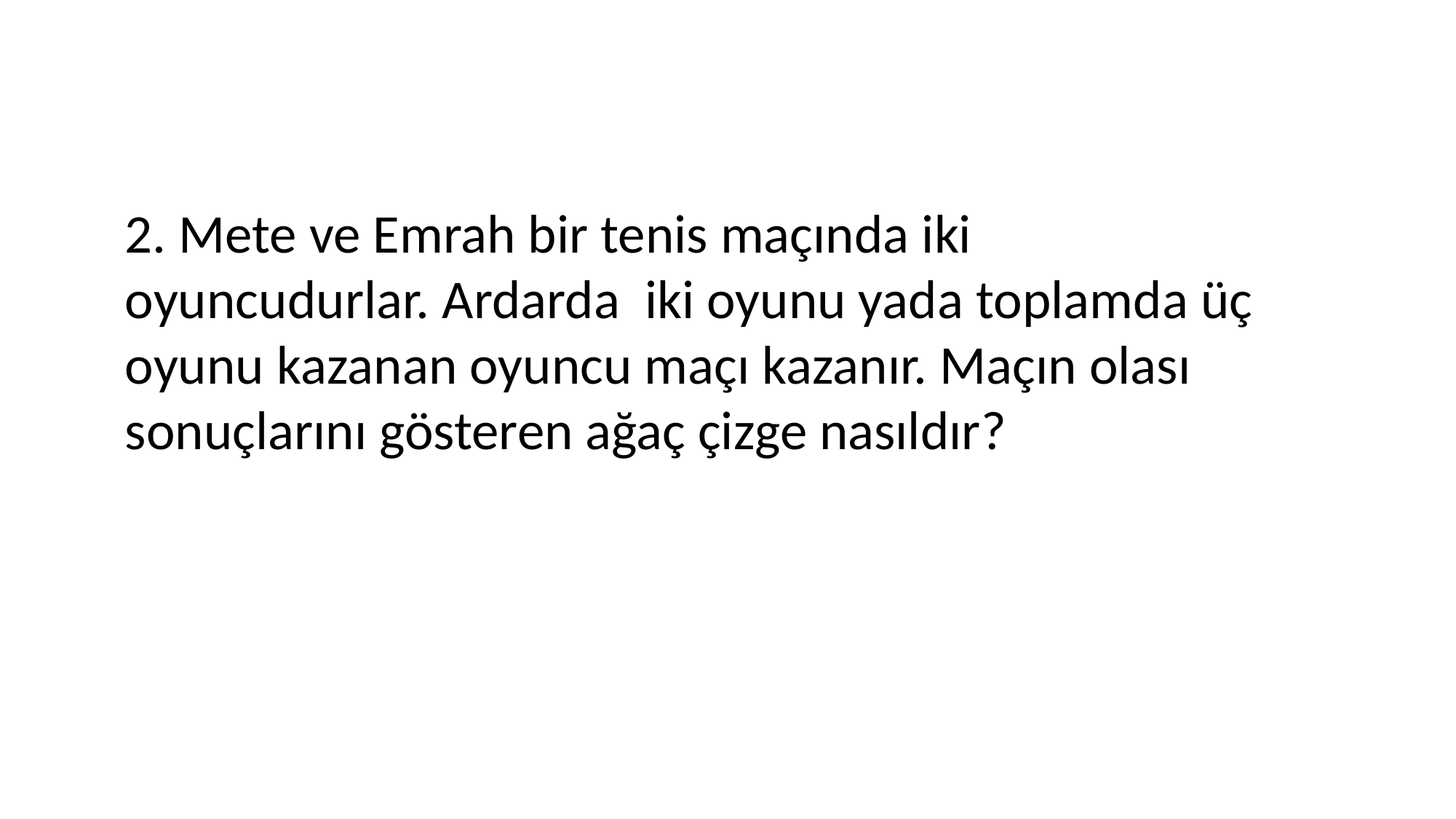

2. Mete ve Emrah bir tenis maçında iki oyuncudurlar. Ardarda  iki oyunu yada toplamda üç oyunu kazanan oyuncu maçı kazanır. Maçın olası sonuçlarını gösteren ağaç çizge nasıldır?